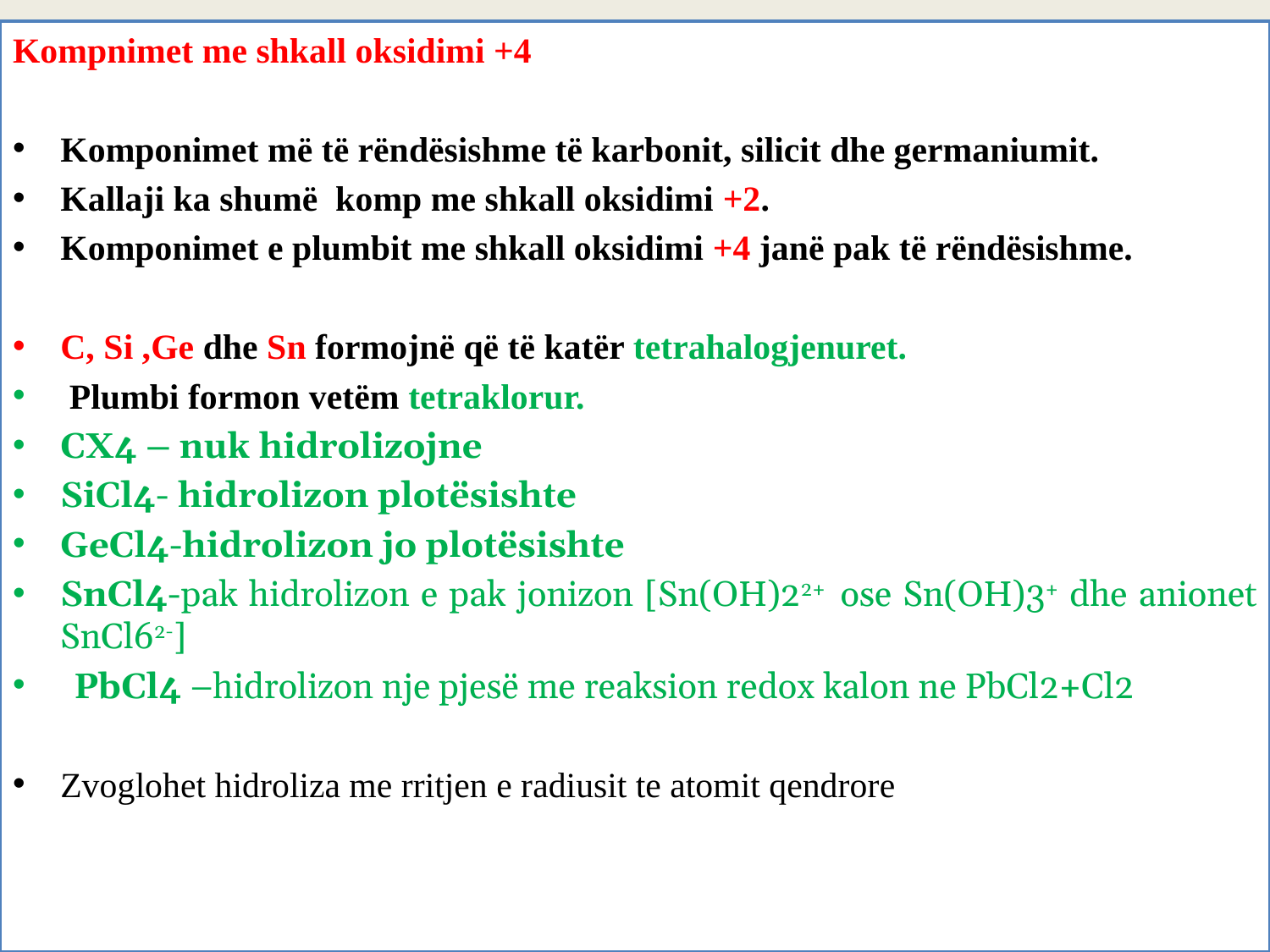

Kompnimet me shkall oksidimi +4

Komponimet më të rëndësishme të karbonit, silicit dhe germaniumit.
Kallaji ka shumë  komp me shkall oksidimi +2.
Komponimet e plumbit me shkall oksidimi +4 janë pak të rëndësishme.

C, Si ,Ge dhe Sn formojnë që të katër tetrahalogjenuret.
 Plumbi formon vetëm tetraklorur.
CX4 – nuk hidrolizojne
SiCl4- hidrolizon plotësishte
GeCl4-hidrolizon jo plotësishte
SnCl4-pak hidrolizon e pak jonizon [Sn(OH)22+  ose Sn(OH)3+ dhe anionet SnCl62-]
  PbCl4 –hidrolizon nje pjesë me reaksion redox kalon ne PbCl2+Cl2

Zvoglohet hidroliza me rritjen e radiusit te atomit qendrore